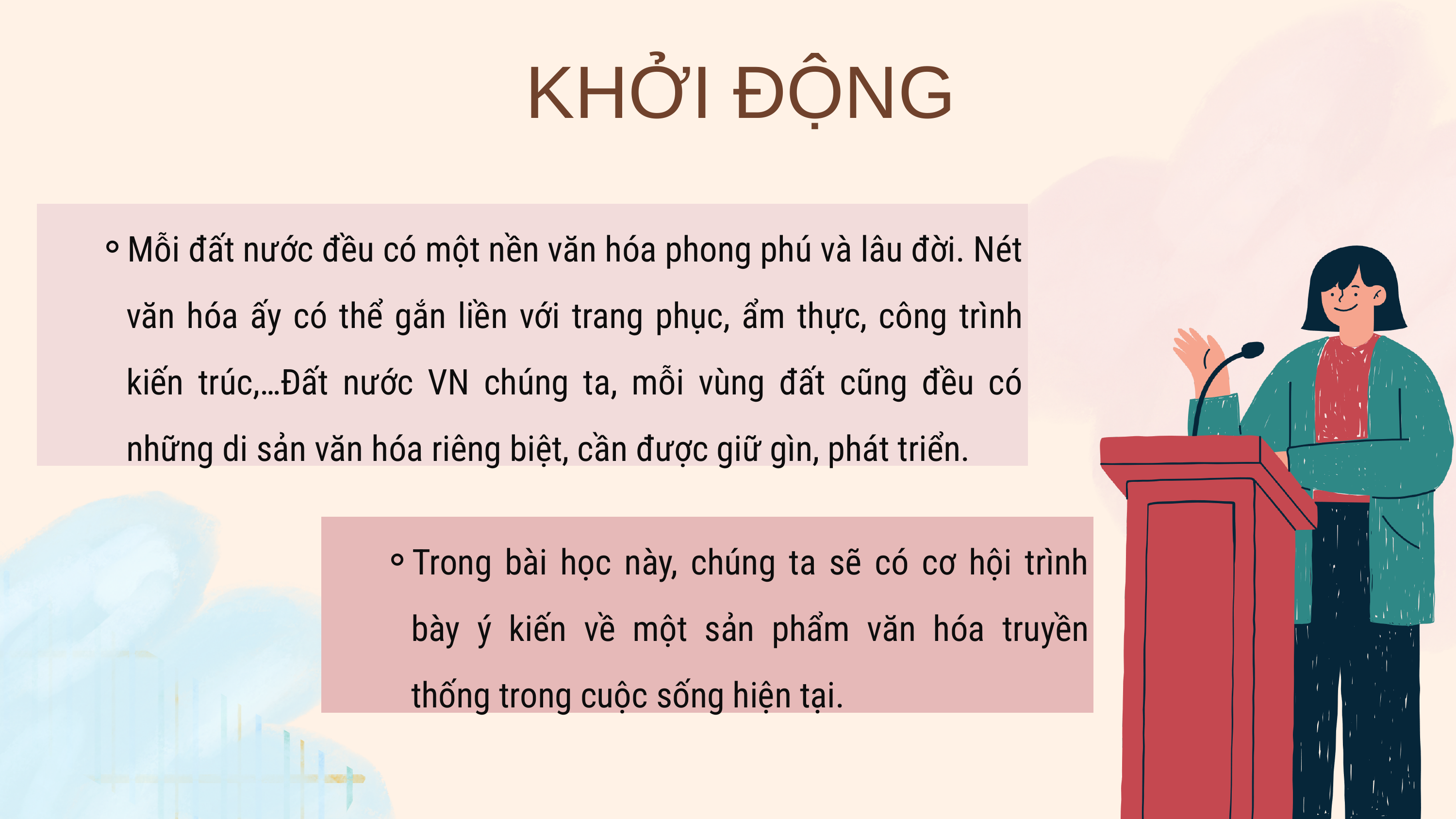

KHỞI ĐỘNG

Mỗi đất nước đều có một nền văn hóa phong phú và lâu đời. Nét văn hóa ấy có thể gắn liền với trang phục, ẩm thực, công trình kiến trúc,…Đất nước VN chúng ta, mỗi vùng đất cũng đều có những di sản văn hóa riêng biệt, cần được giữ gìn, phát triển.

Trong bài học này, chúng ta sẽ có cơ hội trình bày ý kiến về một sản phẩm văn hóa truyền thống trong cuộc sống hiện tại.